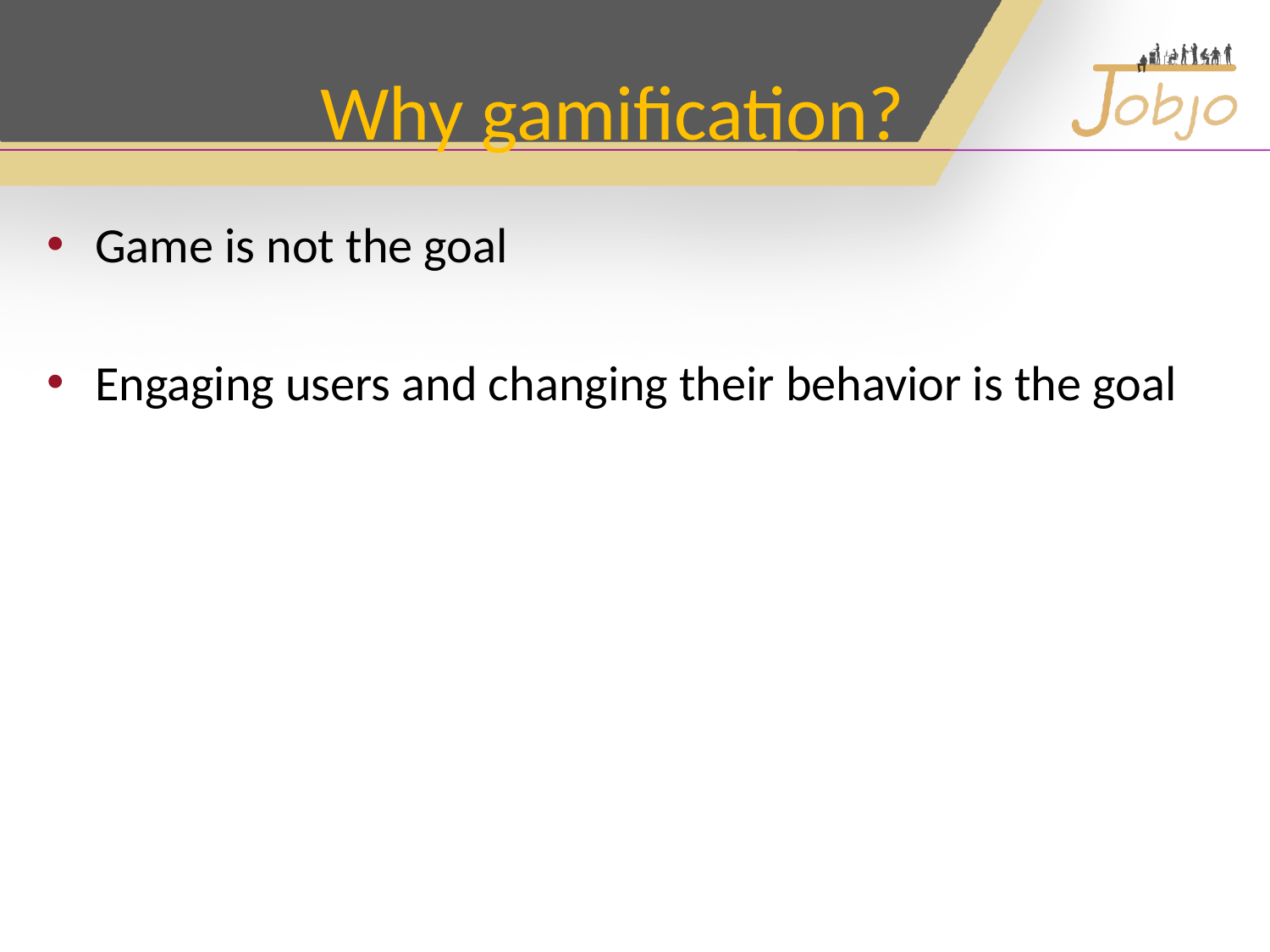

Why gamification?

Game is not the goal

Engaging users and changing their behavior is the goal